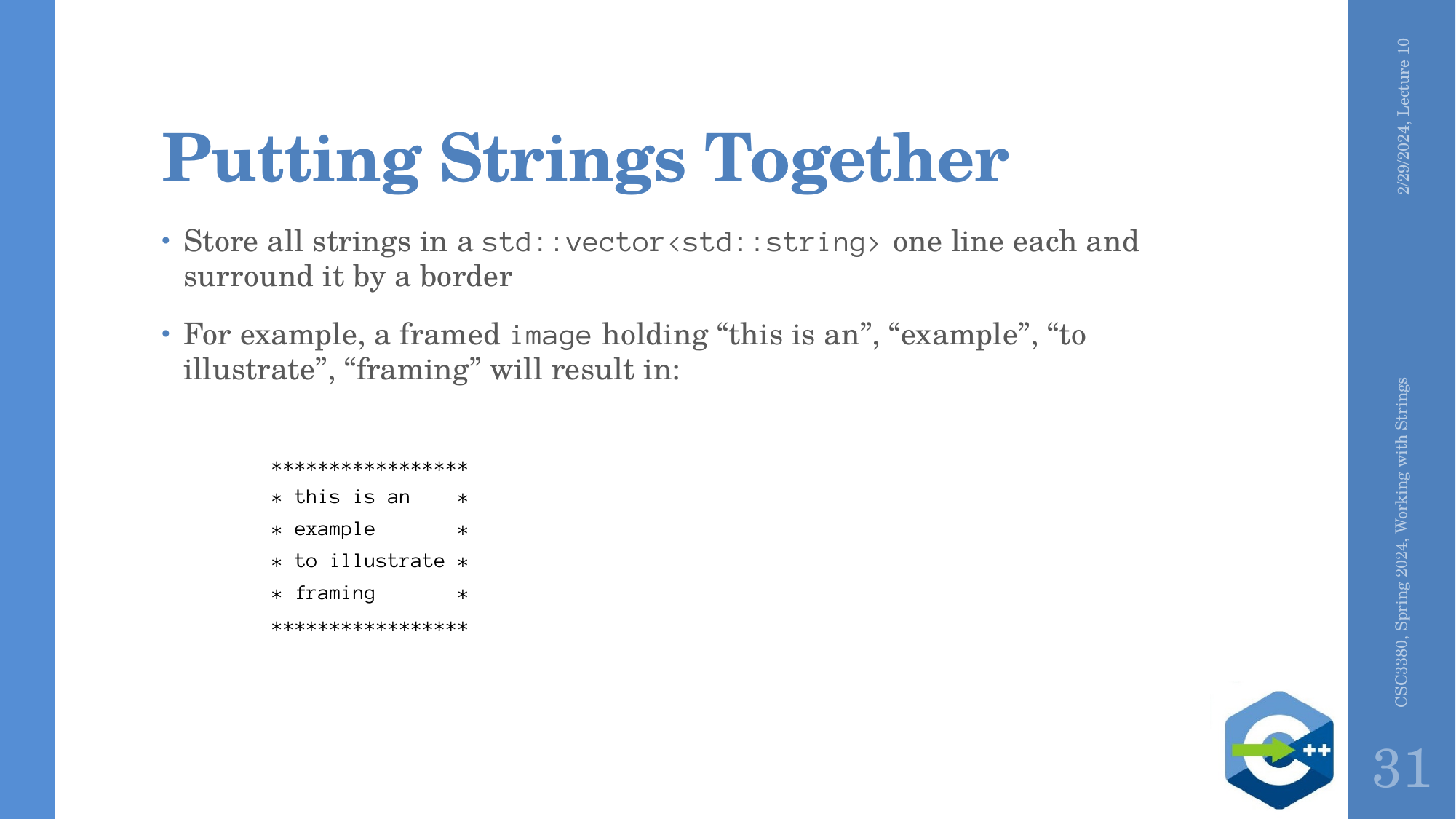

# Putting Strings Together
2/29/2024, Lecture 10
Store all strings in a std::vector<std::string> one line each and surround it by a border
For example, a framed image holding “this is an”, “example”, “to illustrate”, “framing” will result in:

*****************
* this is an    *
* example       *
* to illustrate *
* framing       *
*****************
CSC3380, Spring 2024, Working with Strings
31